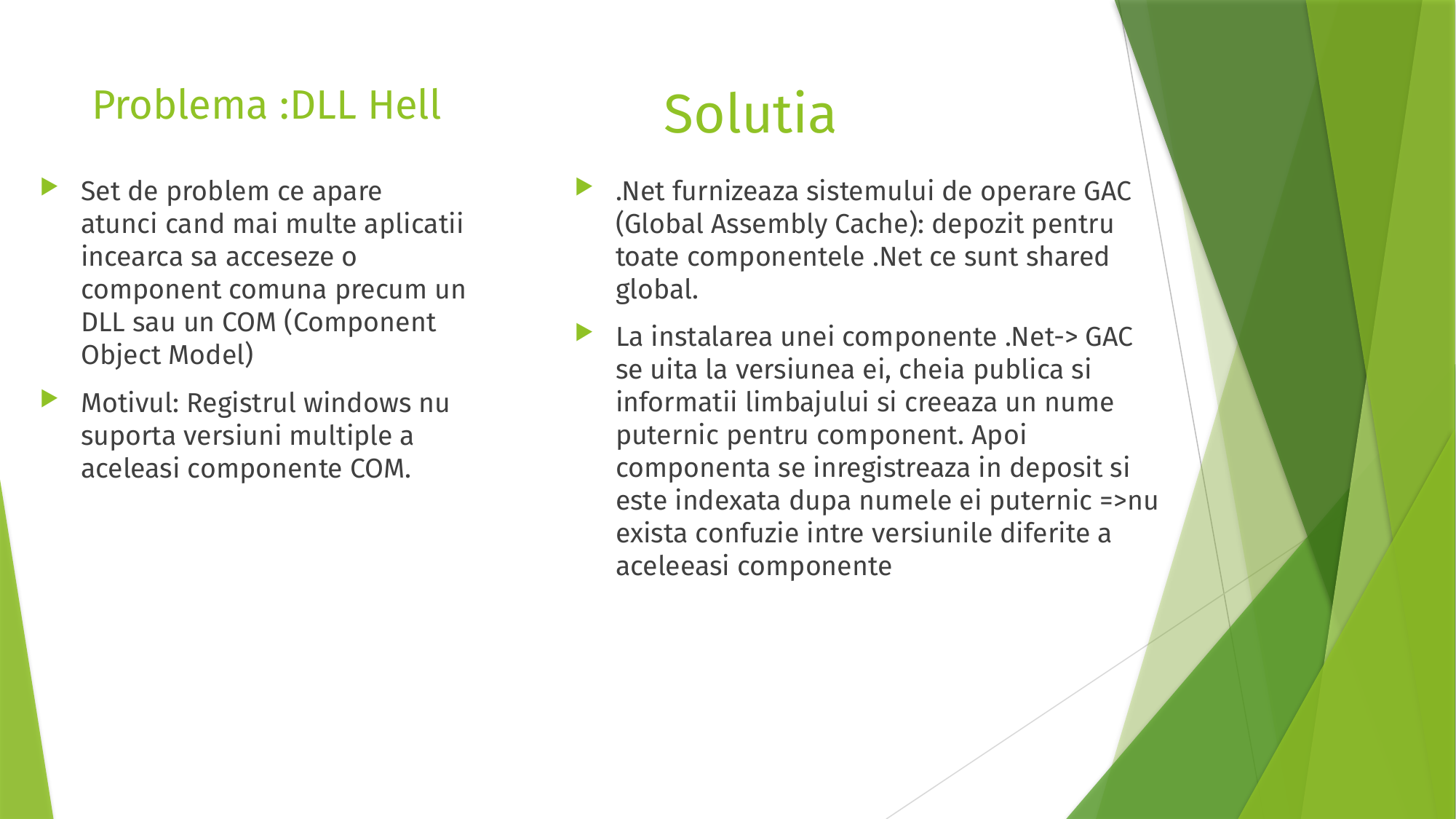

Solutia
# Problema :DLL Hell
Set de problem ce apare atunci cand mai multe aplicatii incearca sa acceseze o component comuna precum un DLL sau un COM (Component Object Model)
Motivul: Registrul windows nu suporta versiuni multiple a aceleasi componente COM.
.Net furnizeaza sistemului de operare GAC (Global Assembly Cache): depozit pentru toate componentele .Net ce sunt shared global.
La instalarea unei componente .Net-> GAC se uita la versiunea ei, cheia publica si informatii limbajului si creeaza un nume puternic pentru component. Apoi componenta se inregistreaza in deposit si este indexata dupa numele ei puternic =>nu exista confuzie intre versiunile diferite a aceleeasi componente